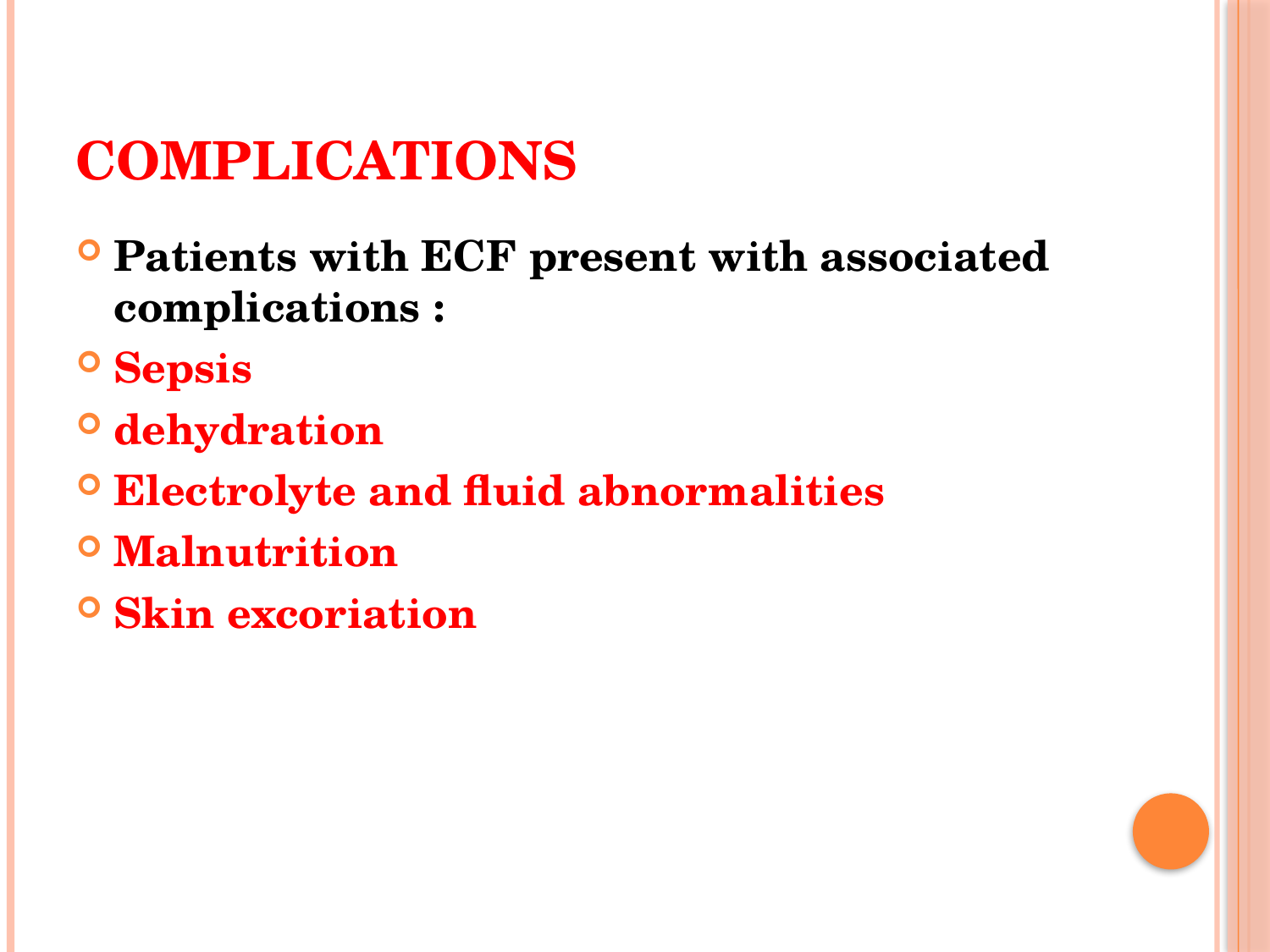

# Complications
Patients with ECF present with associated complications :
Sepsis
dehydration
Electrolyte and fluid abnormalities
Malnutrition
Skin excoriation